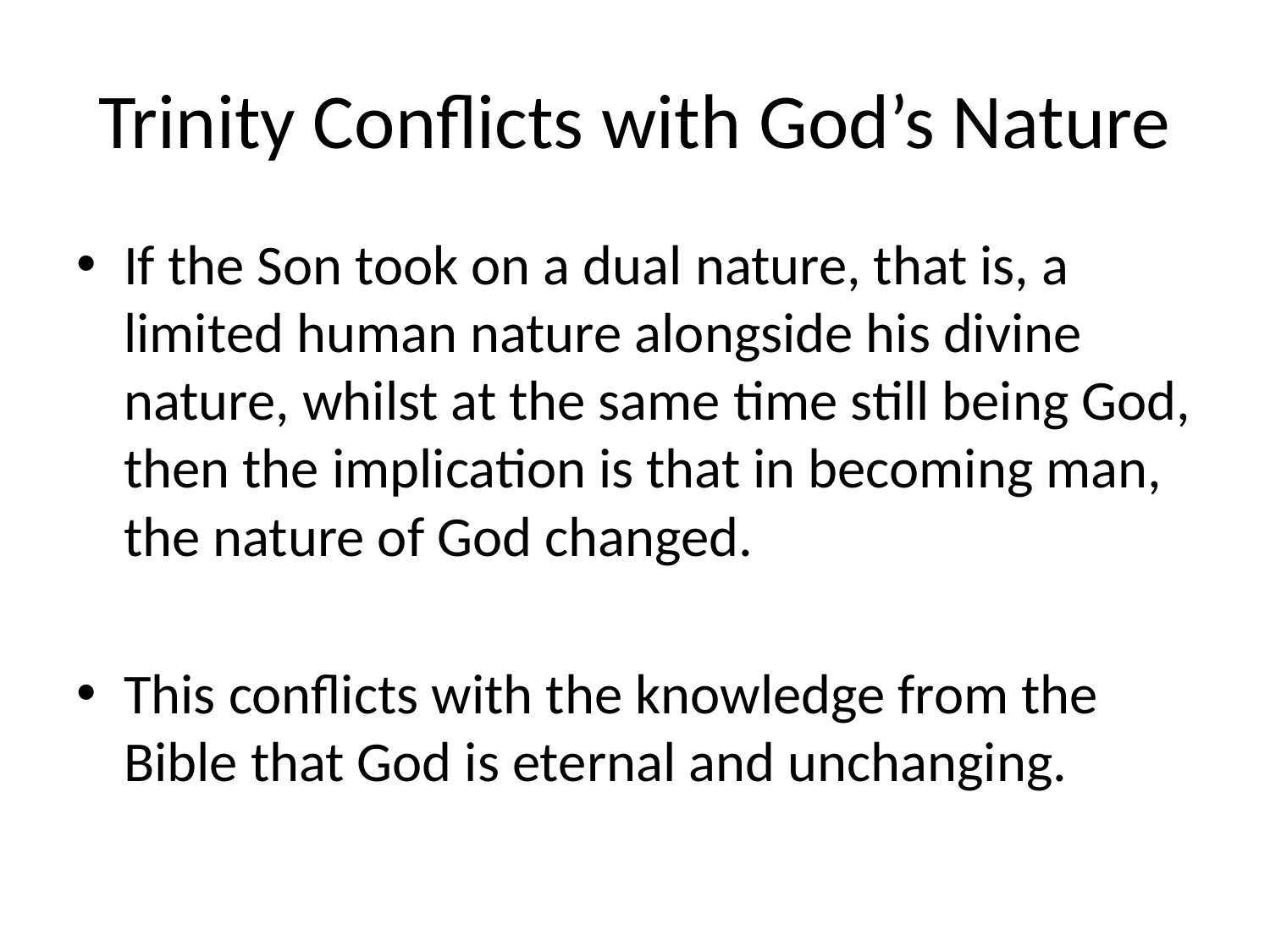

# Trinity Conflicts with God’s Nature
If the Son took on a dual nature, that is, a limited human nature alongside his divine nature, whilst at the same time still being God, then the implication is that in becoming man, the nature of God changed.

This conflicts with the knowledge from the Bible that God is eternal and unchanging.